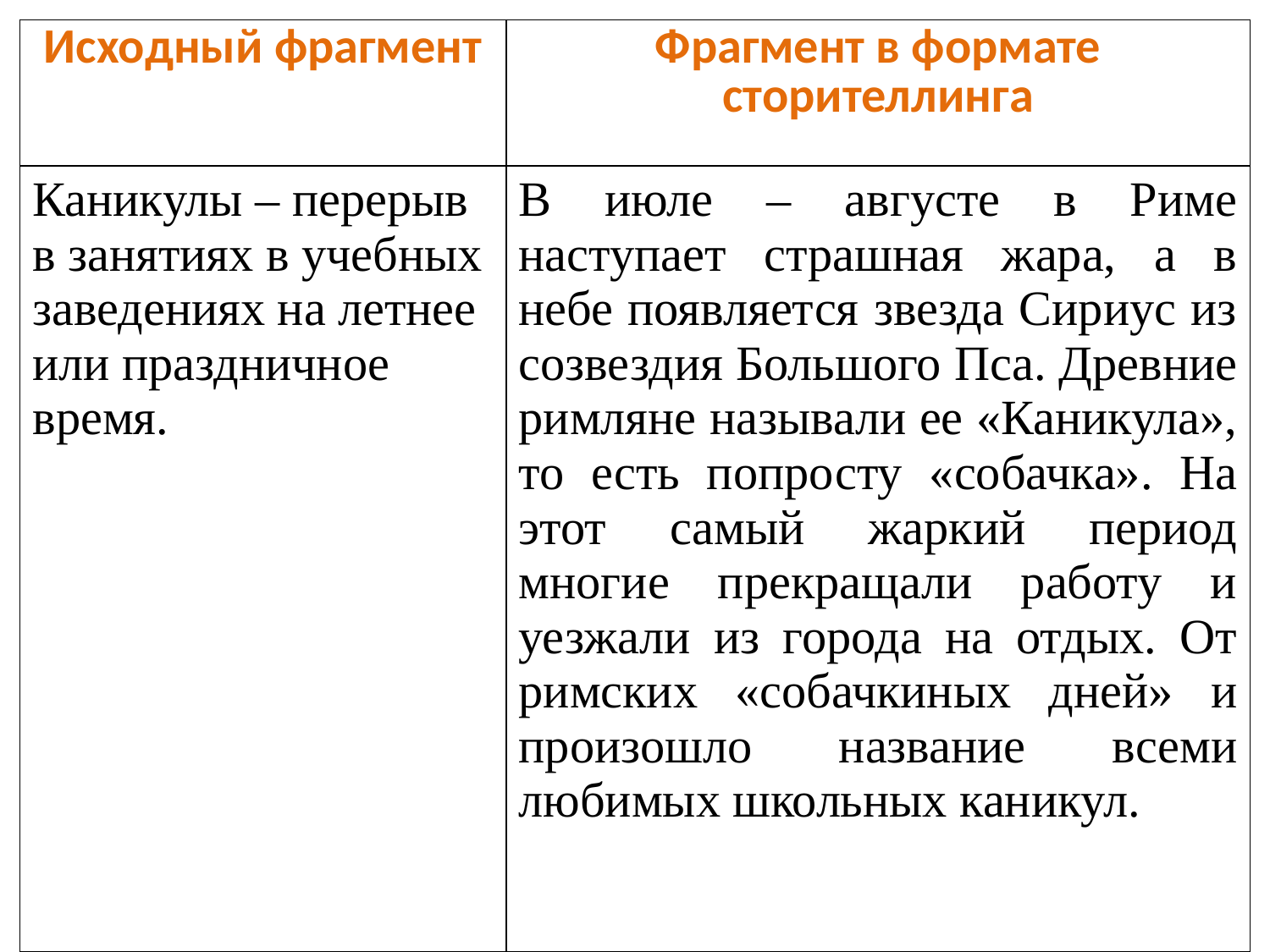

| Исходный фрагмент | Фрагмент в формате сторителлинга |
| --- | --- |
| Каникулы – перерыв в занятиях в учебных заведениях на летнее или праздничное время. | В июле – августе в Риме наступает страшная жара, а в небе появляется звезда Сириус из созвездия Большого Пса. Древние римляне называли ее «Каникула», то есть попросту «собачка». На этот самый жаркий период многие прекращали работу и уезжали из города на отдых. От римских «собачкиных дней» и произошло название всеми любимых школьных каникул. |